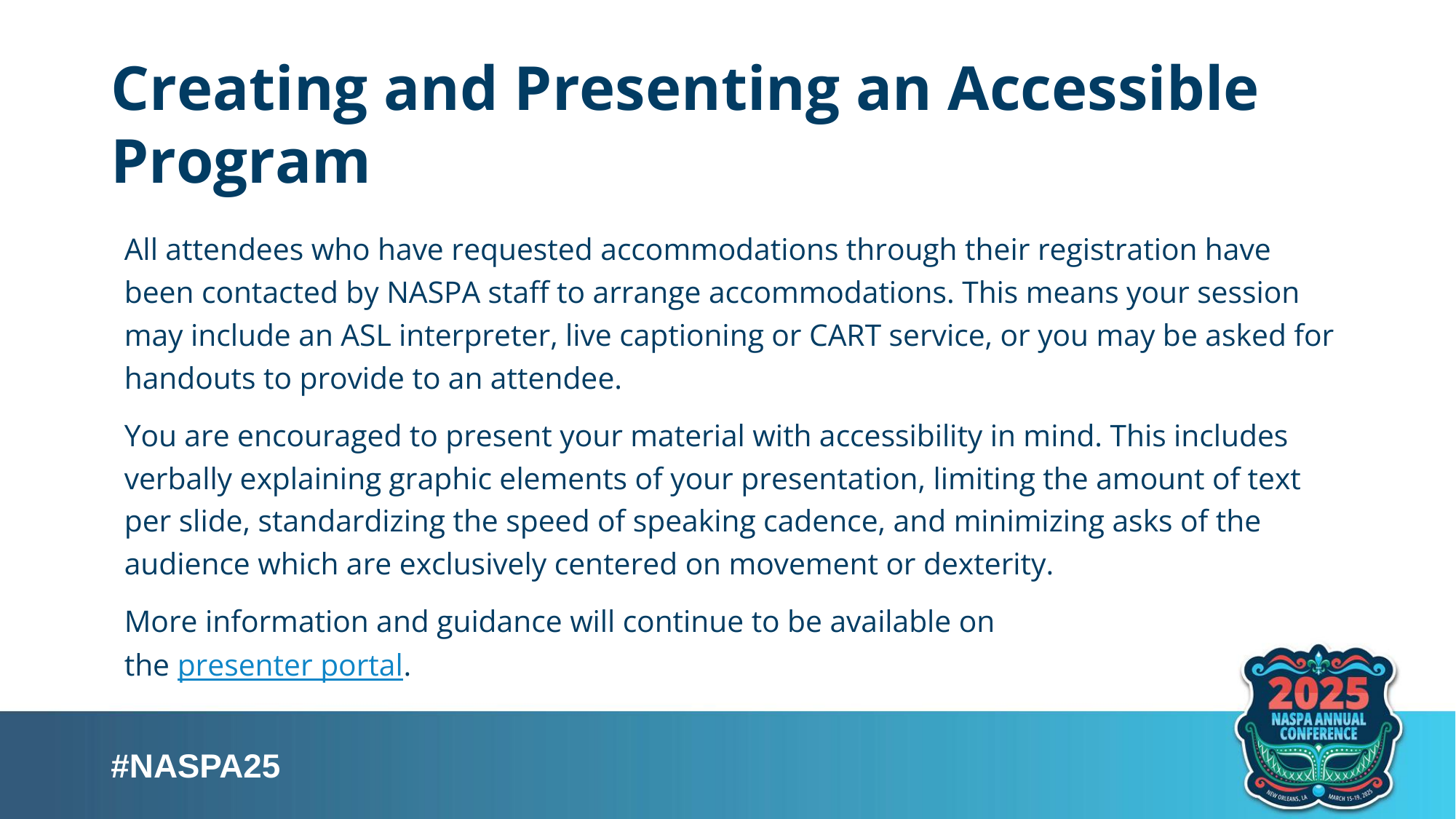

# Creating and Presenting an Accessible Program
All attendees who have requested accommodations through their registration have been contacted by NASPA staff to arrange accommodations. This means your session may include an ASL interpreter, live captioning or CART service, or you may be asked for handouts to provide to an attendee.
You are encouraged to present your material with accessibility in mind. This includes verbally explaining graphic elements of your presentation, limiting the amount of text per slide, standardizing the speed of speaking cadence, and minimizing asks of the audience which are exclusively centered on movement or dexterity.
More information and guidance will continue to be available on
the presenter portal.